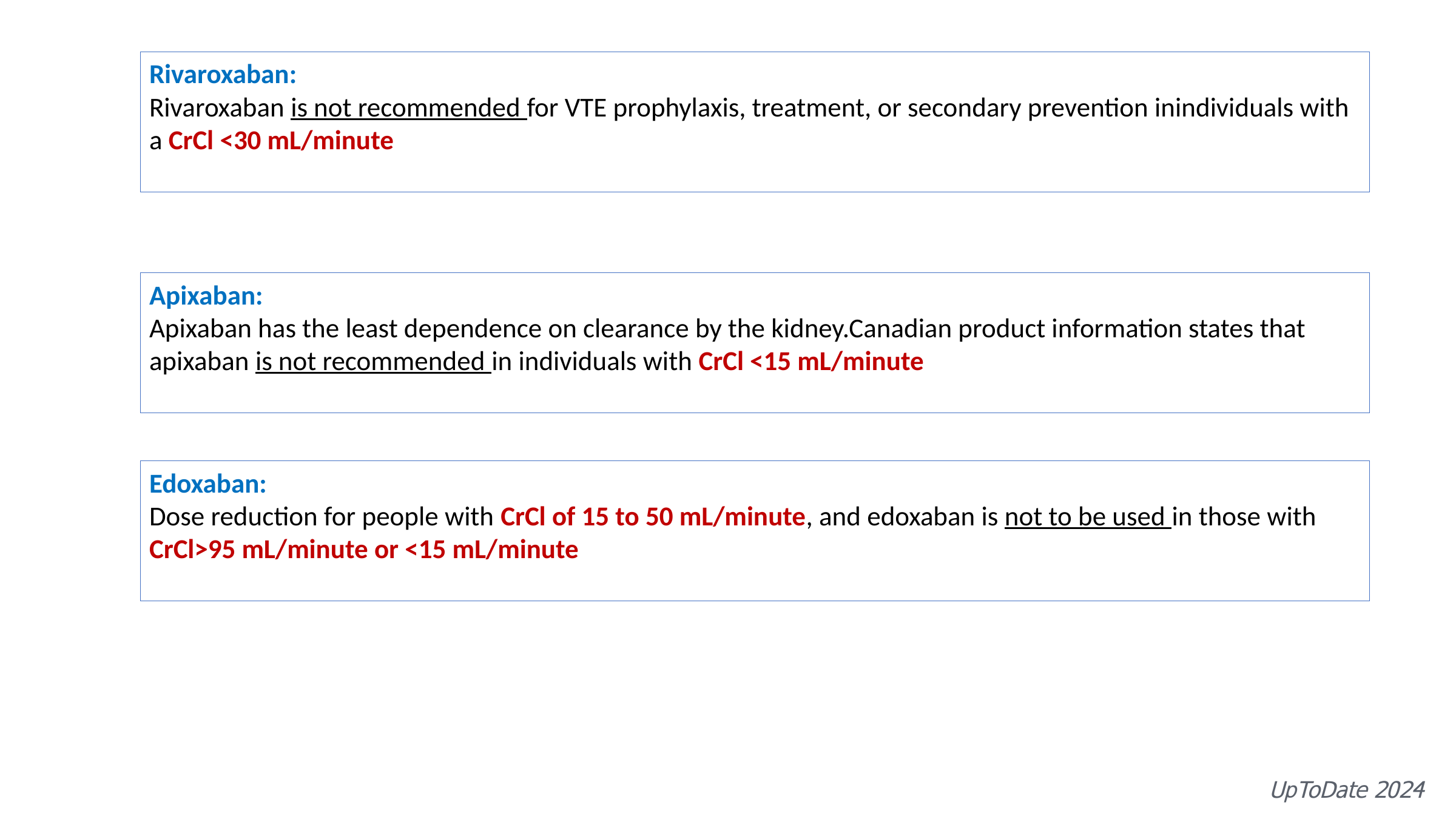

Rivaroxaban:
Rivaroxaban is not recommended for VTE prophylaxis, treatment, or secondary prevention inindividuals with a CrCl <30 mL/minute

Apixaban:
Apixaban has the least dependence on clearance by the kidney.Canadian product information states that apixaban is not recommended in individuals with CrCl <15 mL/minute

Edoxaban:
Dose reduction for people with CrCl of 15 to 50 mL/minute, and edoxaban is not to be used in those with CrCl>95 mL/minute or <15 mL/minute

UpToDate 2024